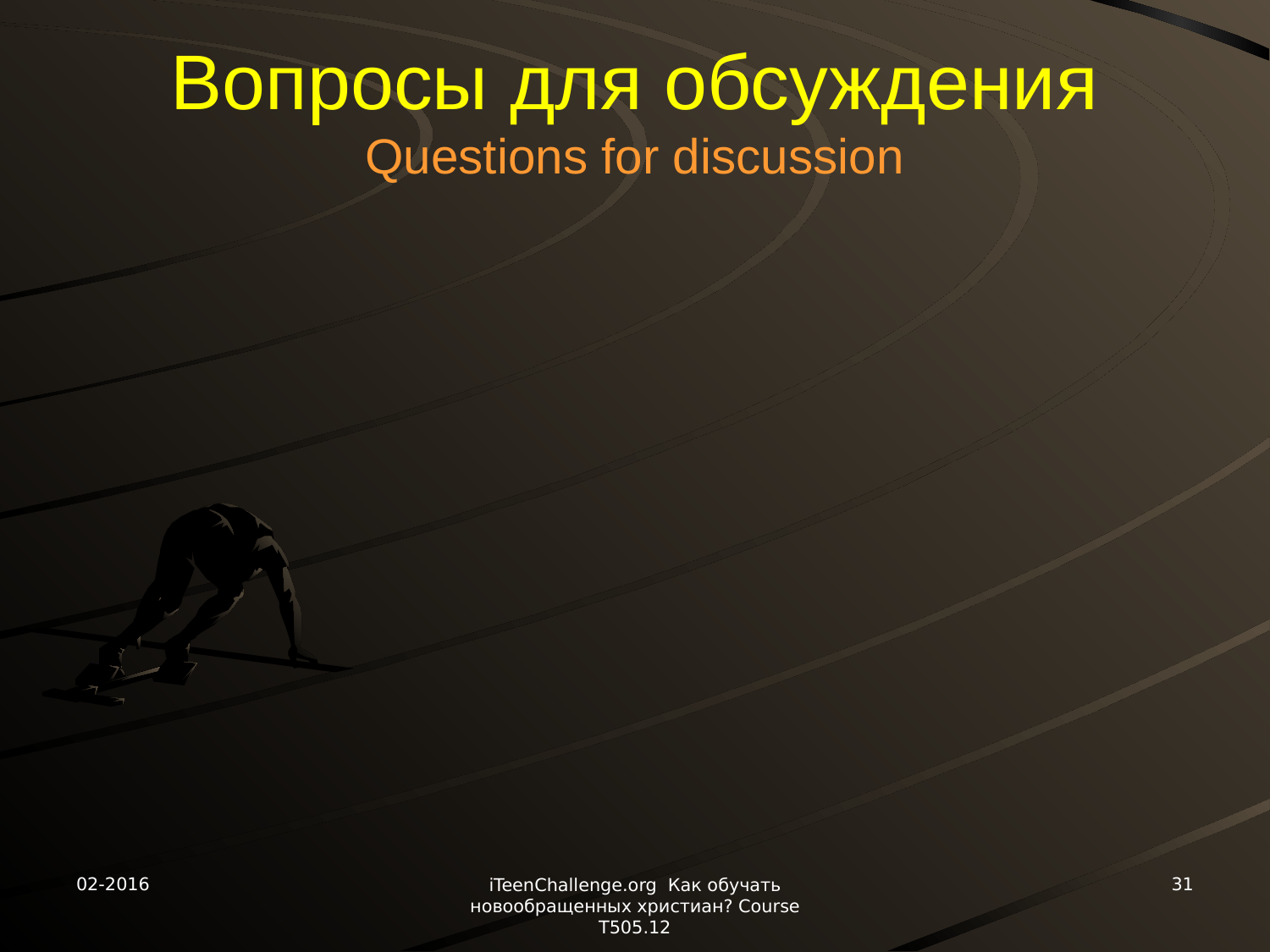

# Вопросы для обсуждения Questions for discussion
02-2016
31
iTeenChallenge.org  Как обучать новообращенных христиан? Course T505.12